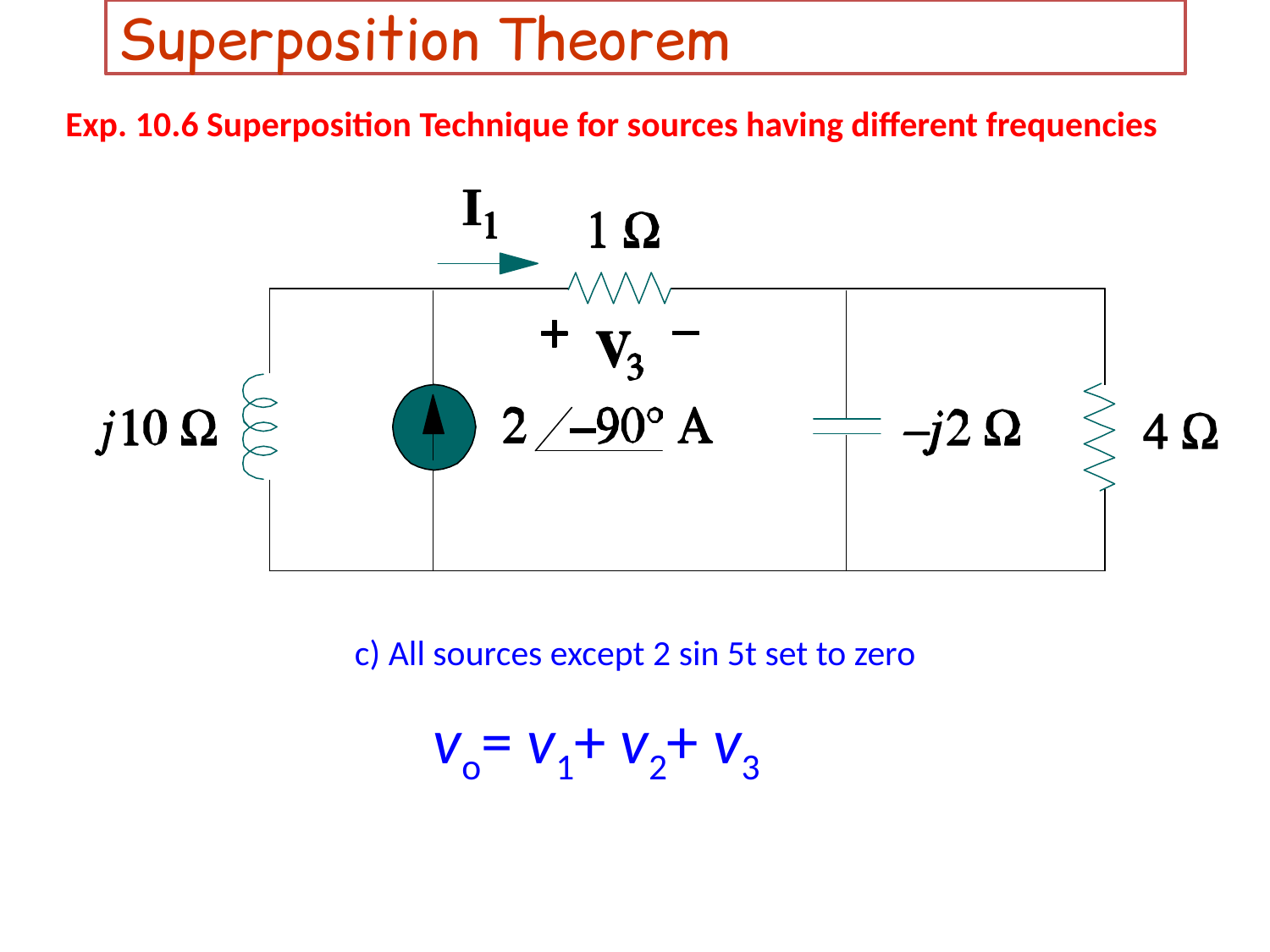

Superposition Theorem
 Exp. 10.6 Superposition Technique for sources having different frequencies

# c) All sources except 2 sin 5t set to zero
 vo= v1+ v2+ v3